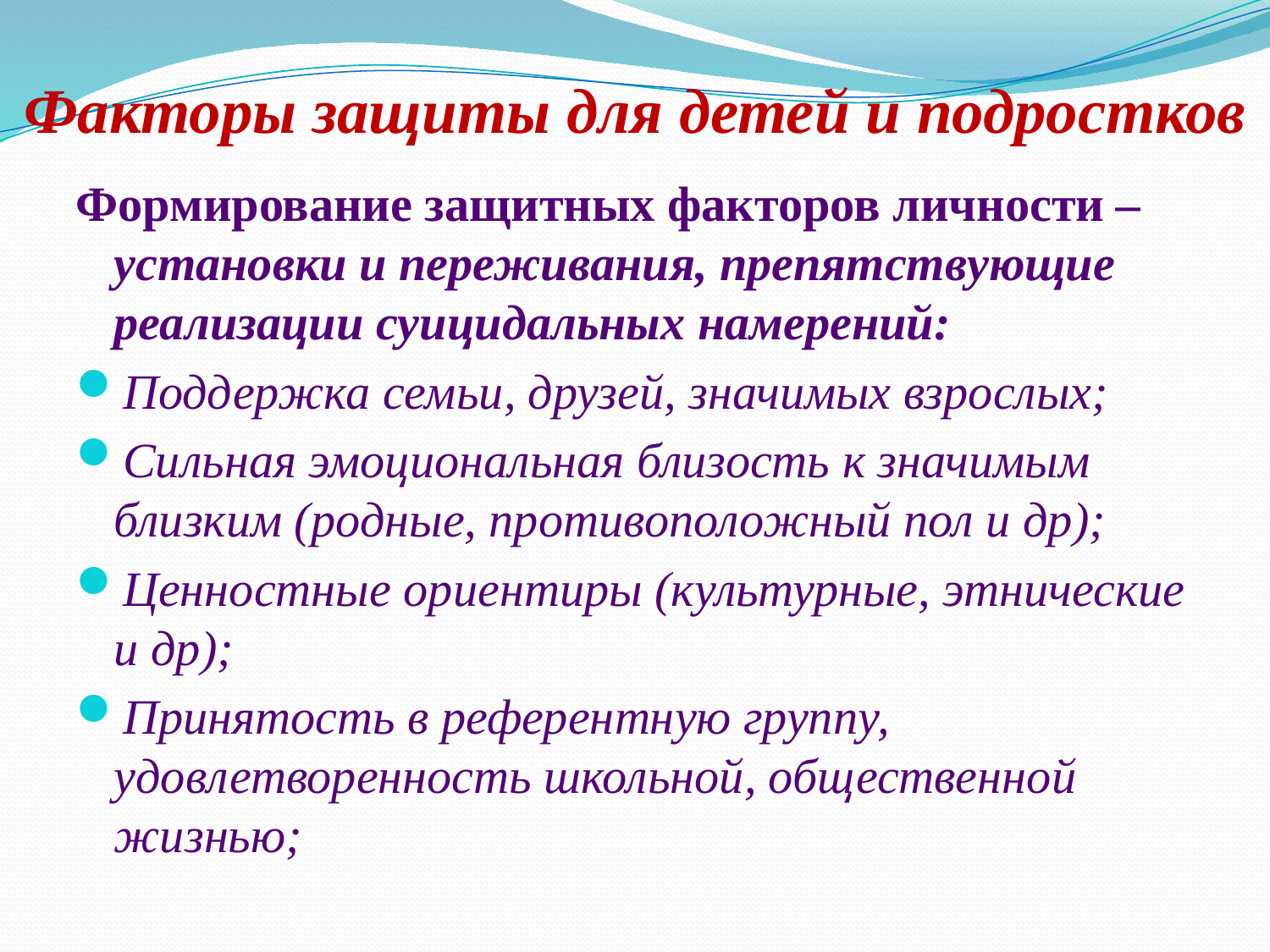

# Факторы защиты для детей и подростков
Формирование защитных факторов личности – установки и переживания, препятствующие реализации суицидальных намерений:
Поддержка семьи, друзей, значимых взрослых;
Сильная эмоциональная близость к значимым близким (родные, противоположный пол и др);
Ценностные ориентиры (культурные, этнические и др);
Принятость в референтную группу, удовлетворенность школьной, общественной жизнью;